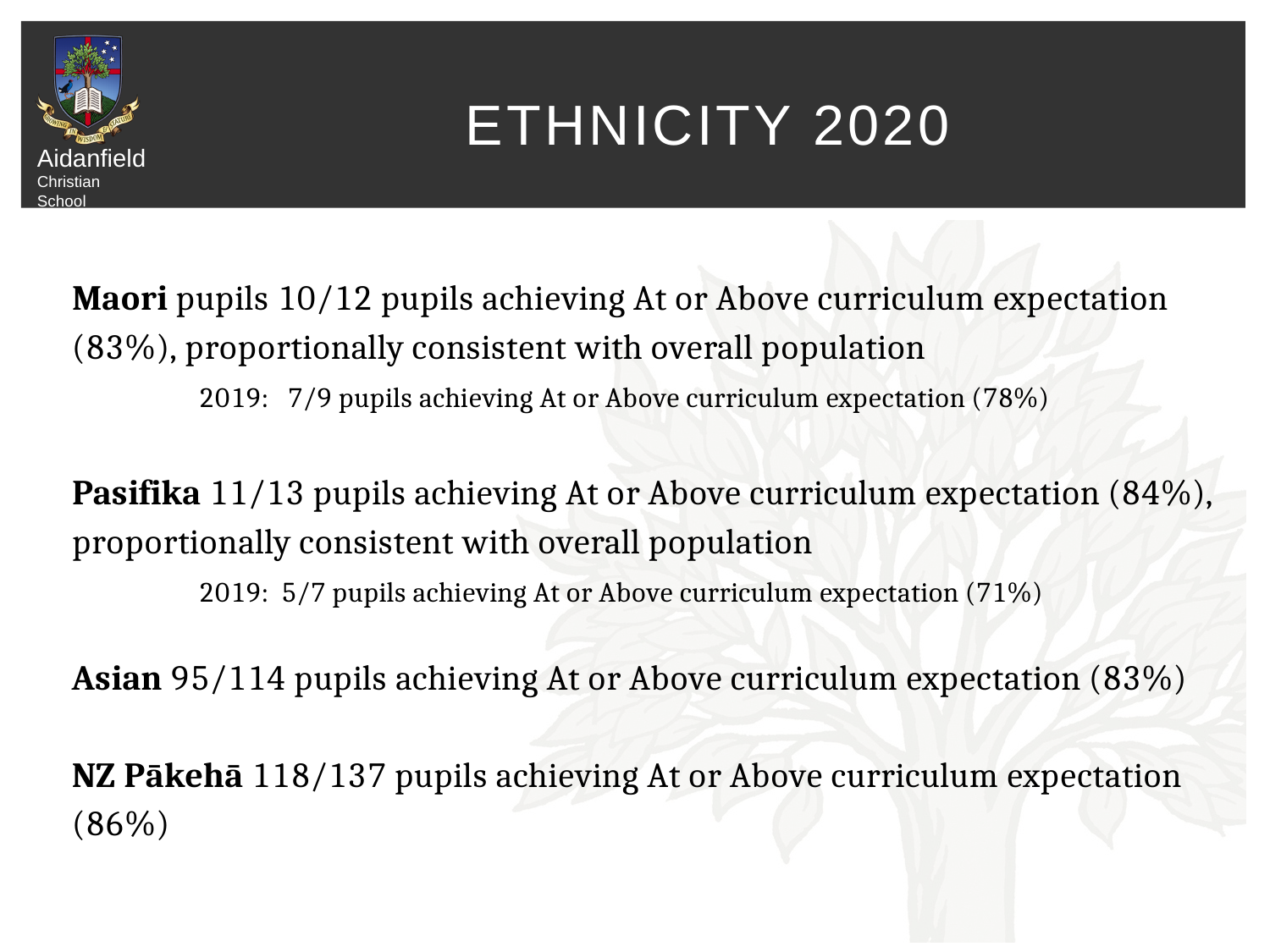

# Ethnicity 2020
Maori pupils 10/12 pupils achieving At or Above curriculum expectation (83%), proportionally consistent with overall population
	2019:   7/9 pupils achieving At or Above curriculum expectation (78%)

Pasifika 11/13 pupils achieving At or Above curriculum expectation (84%), proportionally consistent with overall population
	2019:  5/7 pupils achieving At or Above curriculum expectation (71%)

Asian 95/114 pupils achieving At or Above curriculum expectation (83%)

NZ Pākehā 118/137 pupils achieving At or Above curriculum expectation (86%)